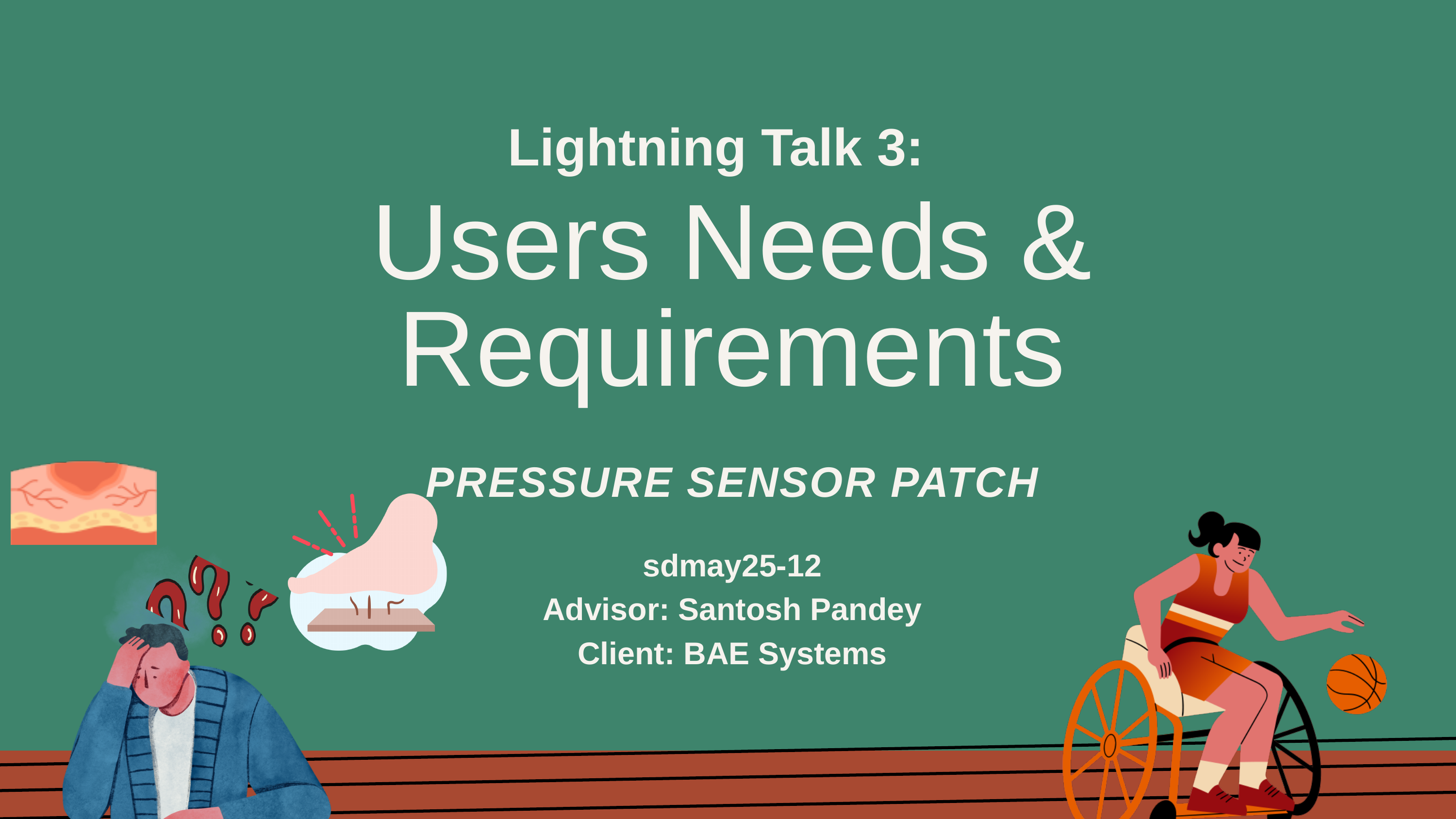

Lightning Talk 3:
Users Needs & Requirements
PRESSURE SENSOR PATCH
sdmay25-12
Advisor: Santosh Pandey
Client: BAE Systems